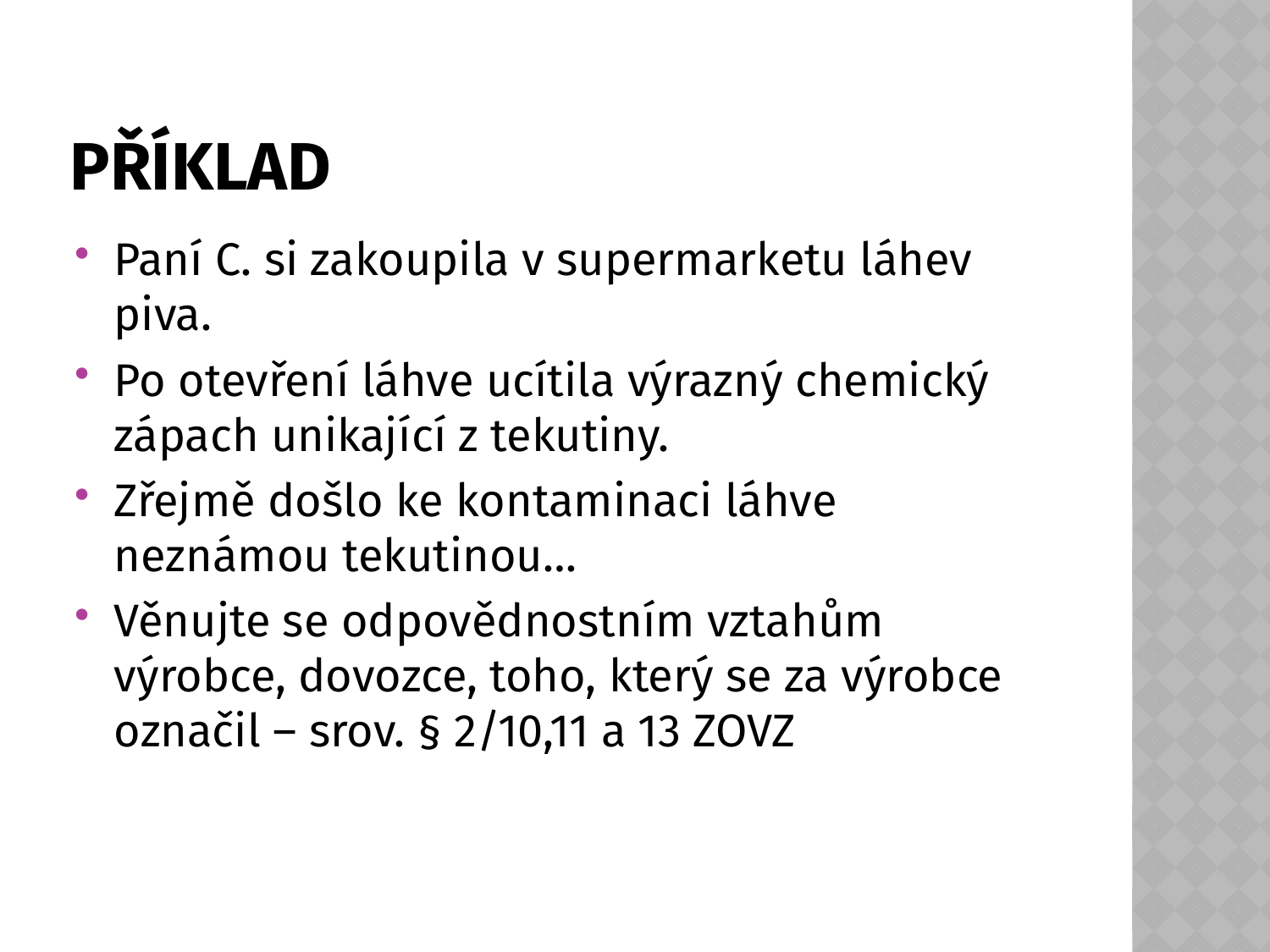

# Příklad
Paní C. si zakoupila v supermarketu láhev piva.
Po otevření láhve ucítila výrazný chemický zápach unikající z tekutiny.
Zřejmě došlo ke kontaminaci láhve neznámou tekutinou…
Věnujte se odpovědnostním vztahům výrobce, dovozce, toho, který se za výrobce označil – srov. § 2/10,11 a 13 ZOVZ